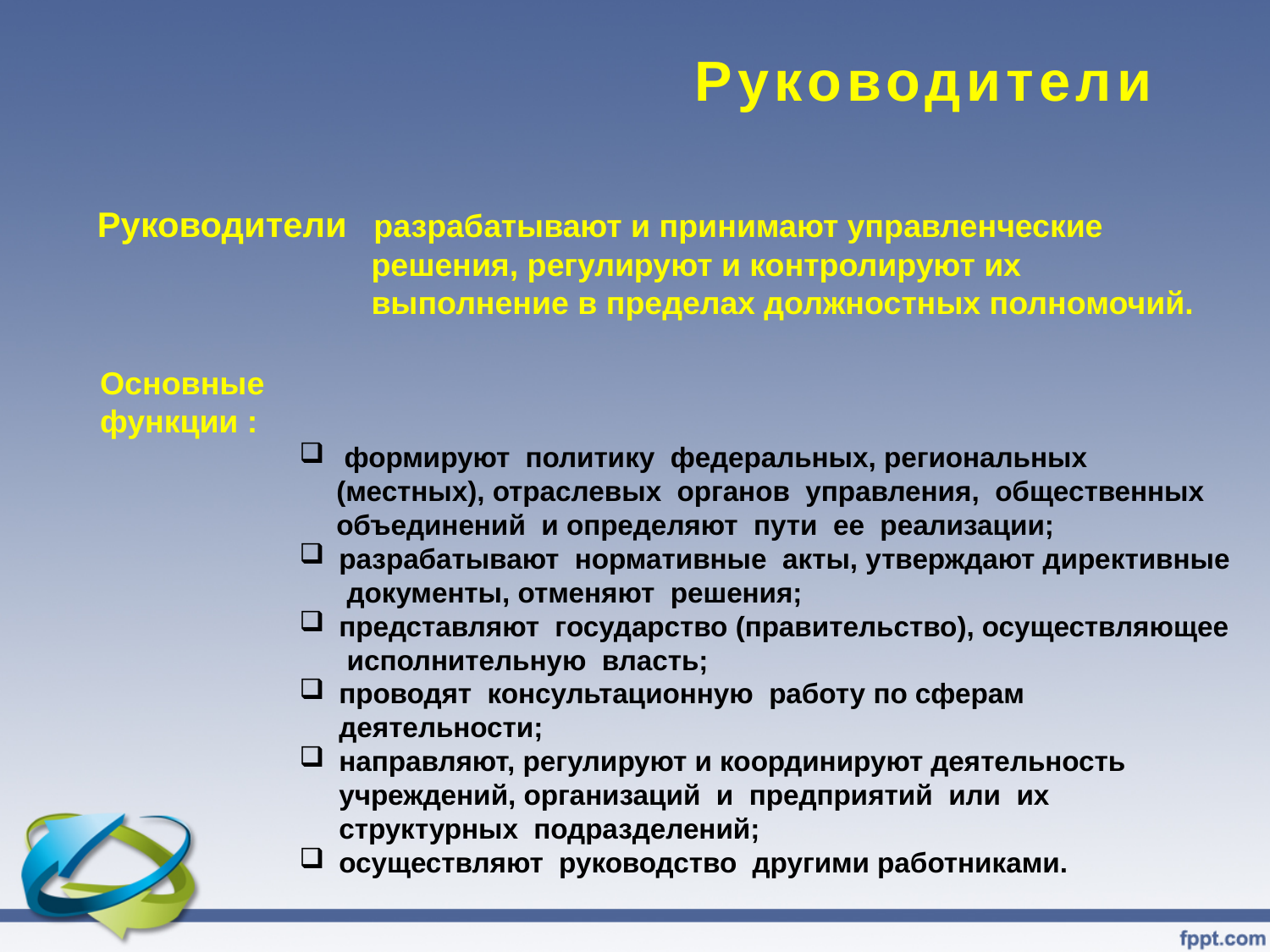

Руководители
Руководители   разрабатывают и принимают управленческие решения, регулируют и контролируют их выполнение в пределах должностных полномочий.

Основные
функции :
 формируют  политику  федеральных, региональных  (местных), отраслевых  органов  управления,  общественных  объединений  и определяют  пути  ее  реализации;
разрабатывают  нормативные  акты, утверждают директивные  документы, отменяют  решения;
представляют  государство (правительство), осуществляющее  исполнительную  власть;
проводят  консультационную  работу по сферам деятельности;
направляют, регулируют и координируют деятельность учреждений, организаций  и  предприятий  или  их  структурных  подразделений;
осуществляют  руководство  другими работниками.